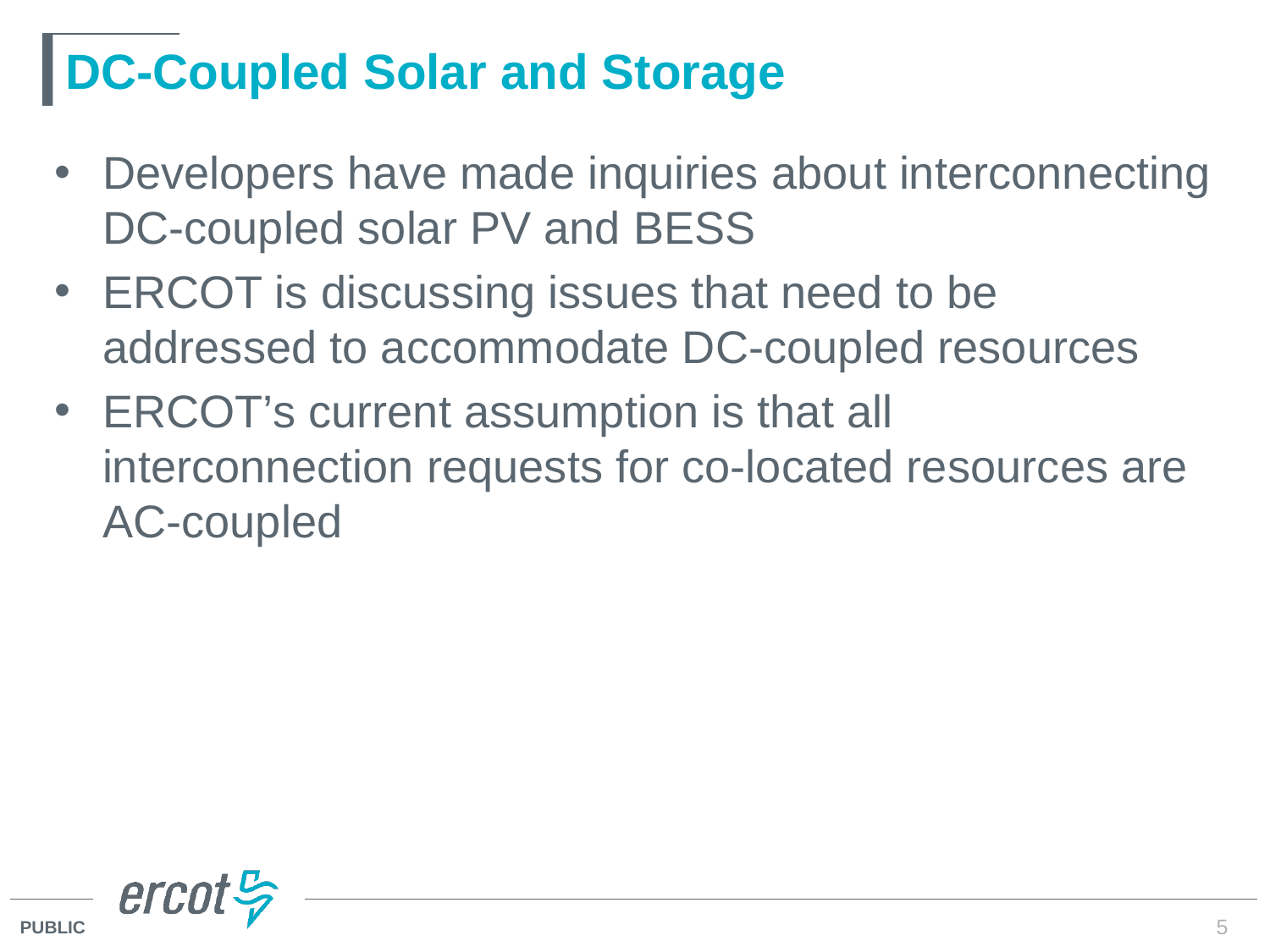

# DC-Coupled Solar and Storage
Developers have made inquiries about interconnecting DC-coupled solar PV and BESS
ERCOT is discussing issues that need to be addressed to accommodate DC-coupled resources
ERCOT’s current assumption is that all interconnection requests for co-located resources are AC-coupled

5